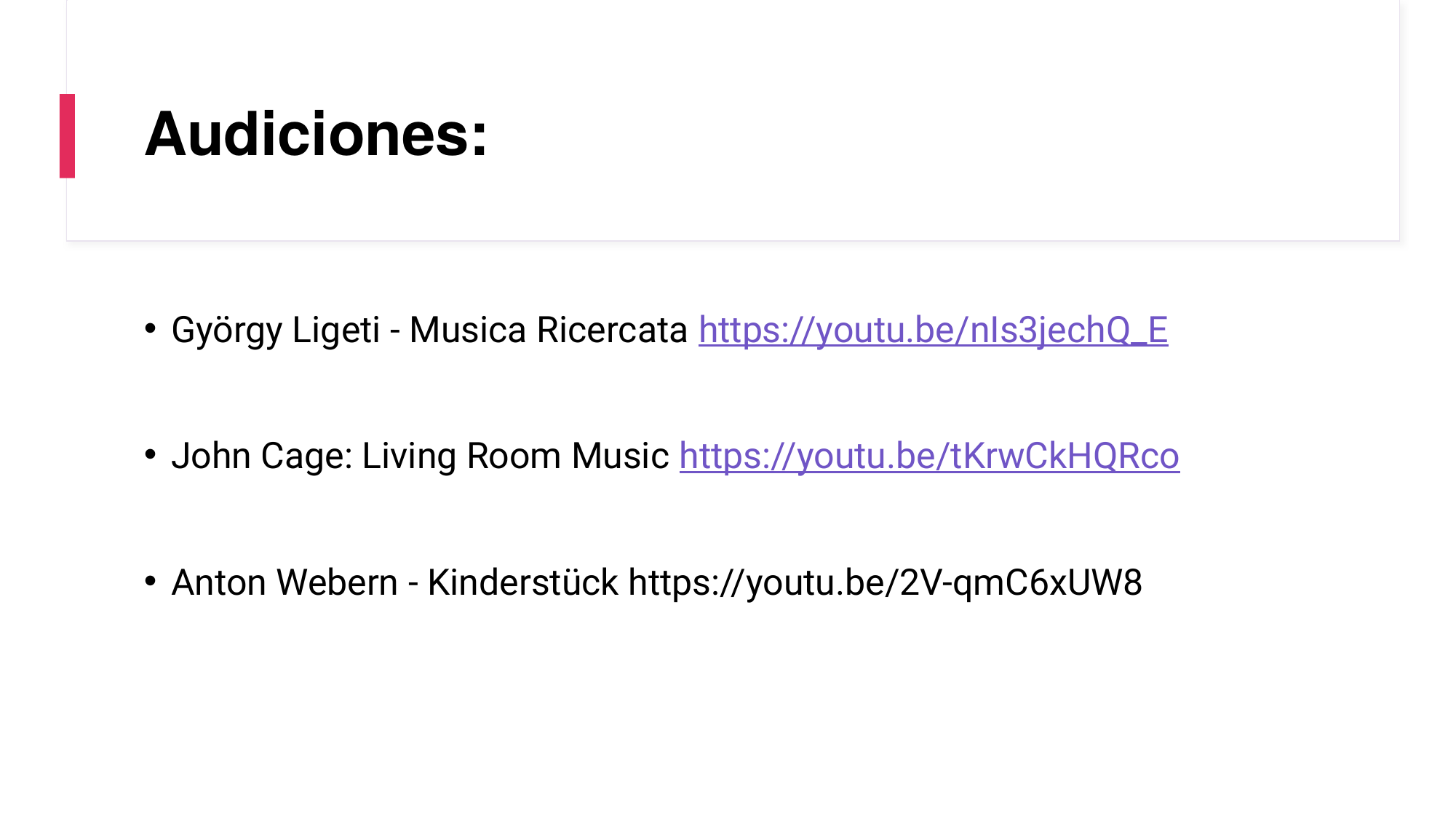

# Audiciones:
György Ligeti - Musica Ricercata https://youtu.be/nIs3jechQ_E

John Cage: Living Room Music https://youtu.be/tKrwCkHQRco

Anton Webern - Kinderstück https://youtu.be/2V-qmC6xUW8